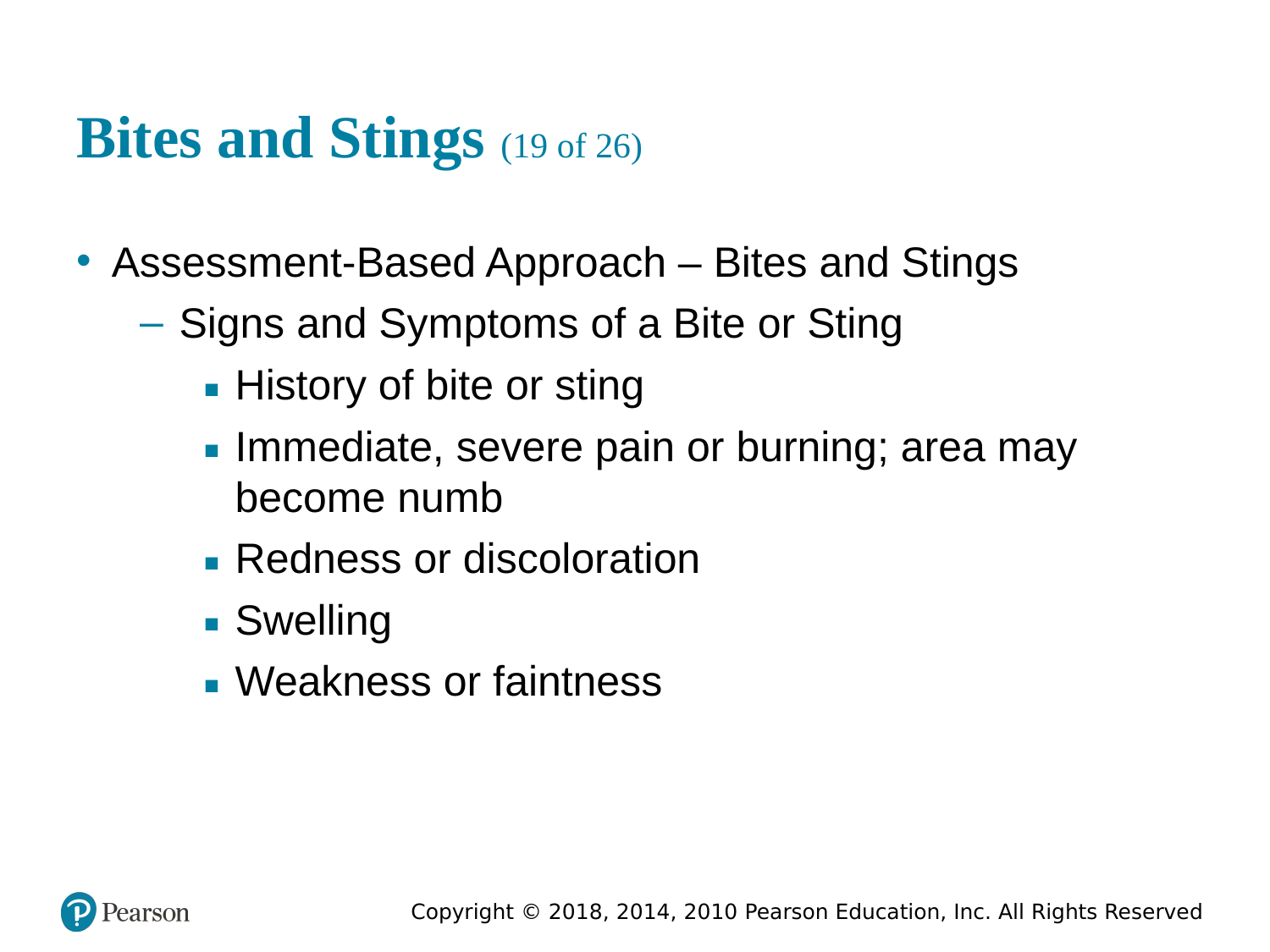

# Bites and Stings (19 of 26)
Assessment-Based Approach – Bites and Stings
Signs and Symptoms of a Bite or Sting
History of bite or sting
Immediate, severe pain or burning; area may become numb
Redness or discoloration
Swelling
Weakness or faintness